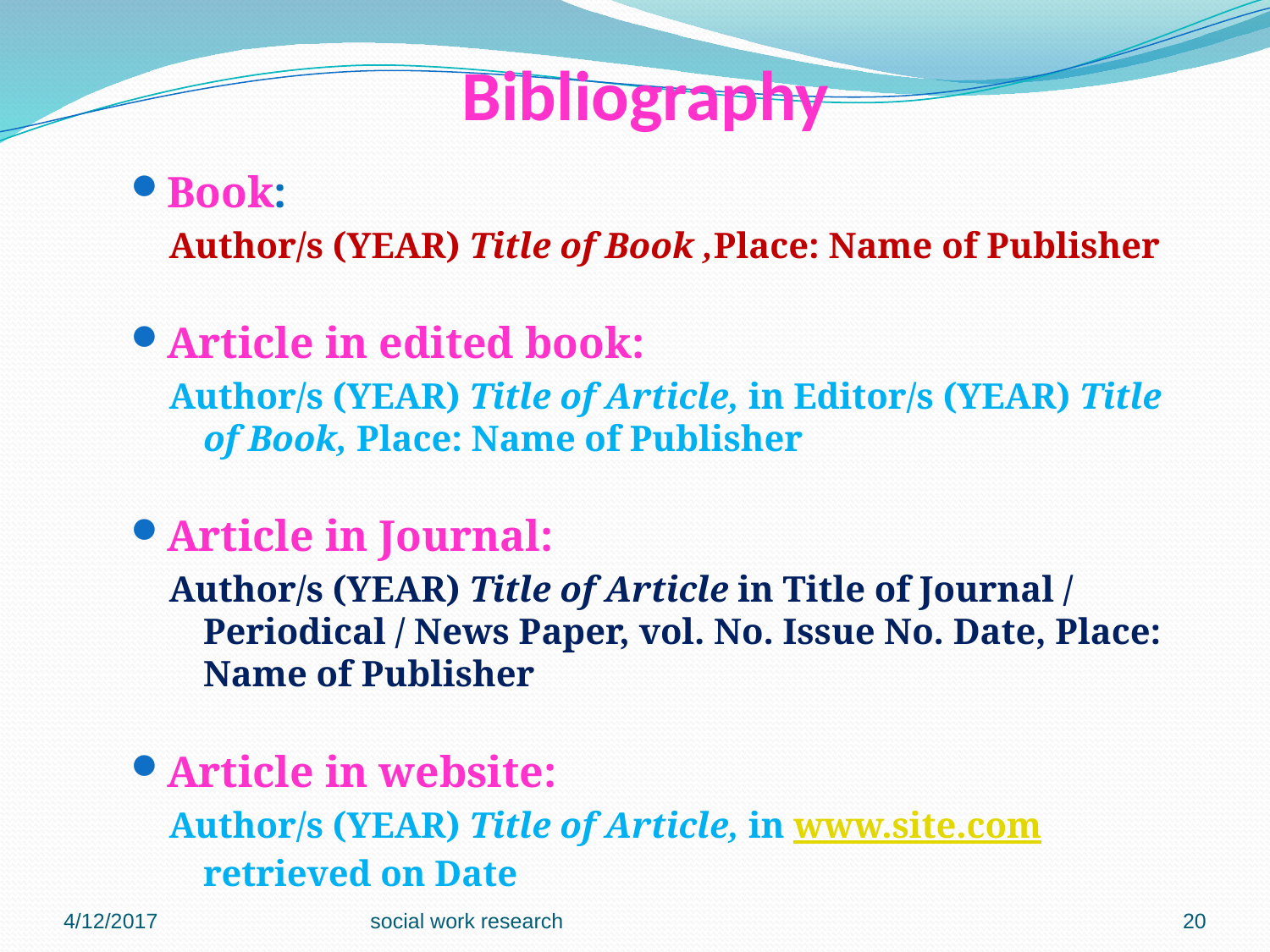

# Bibliography
Book:
Author/s (YEAR) Title of Book ,Place: Name of Publisher
Article in edited book:
Author/s (YEAR) Title of Article, in Editor/s (YEAR) Title of Book, Place: Name of Publisher
Article in Journal:
Author/s (YEAR) Title of Article in Title of Journal / Periodical / News Paper, vol. No. Issue No. Date, Place: Name of Publisher
Article in website:
Author/s (YEAR) Title of Article, in www.site.com retrieved on Date

4/12/2017
social work research
20